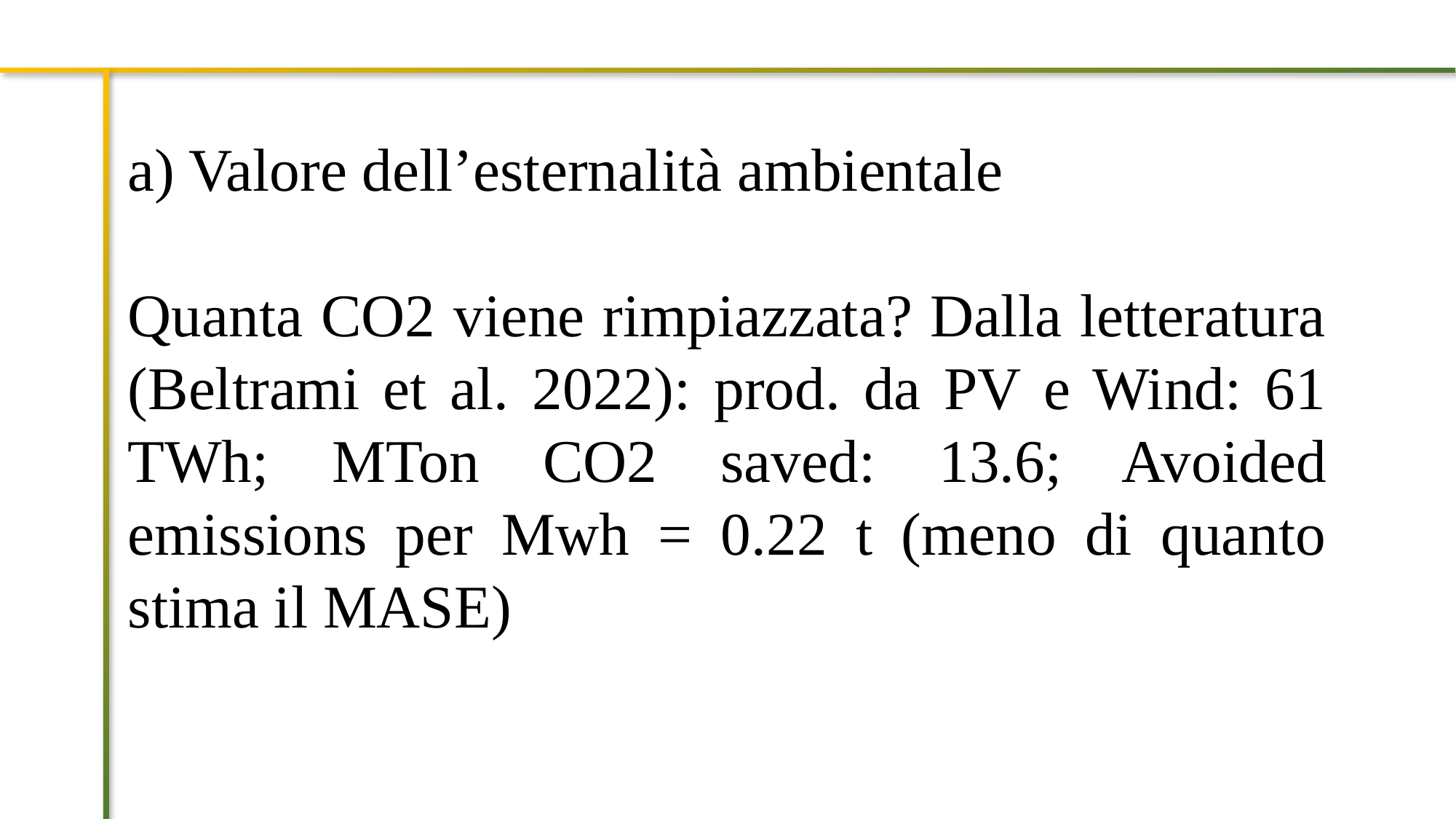

a) Valore dell’esternalità ambientale

Quanta CO2 viene rimpiazzata? Dalla letteratura (Beltrami et al. 2022): prod. da PV e Wind: 61 TWh; MTon CO2 saved: 13.6; Avoided emissions per Mwh = 0.22 t (meno di quanto stima il MASE)